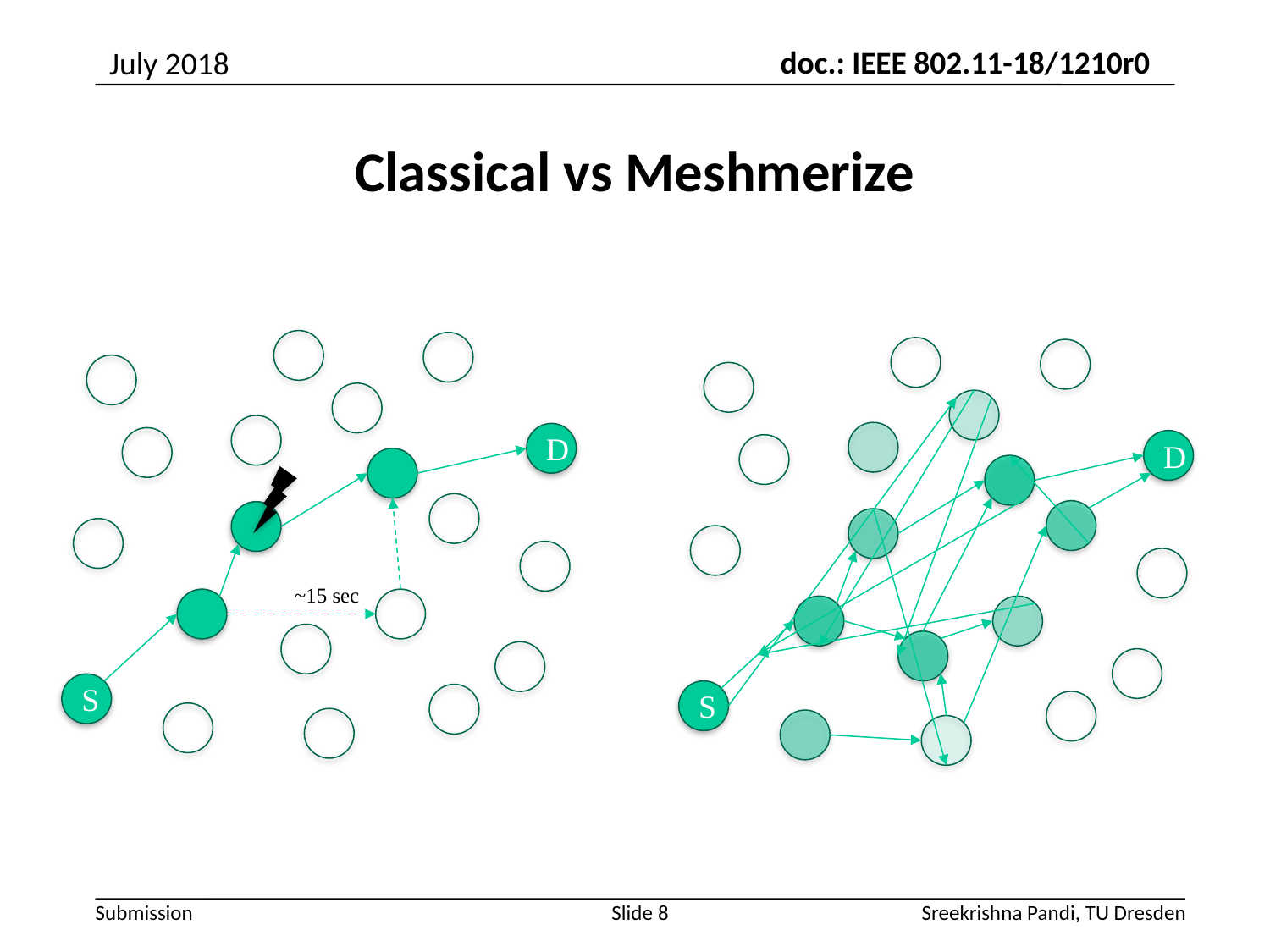

July 2018
# Classical vs Meshmerize

D

D

~15 sec

S
S

Slide 8
Sreekrishna Pandi, TU Dresden